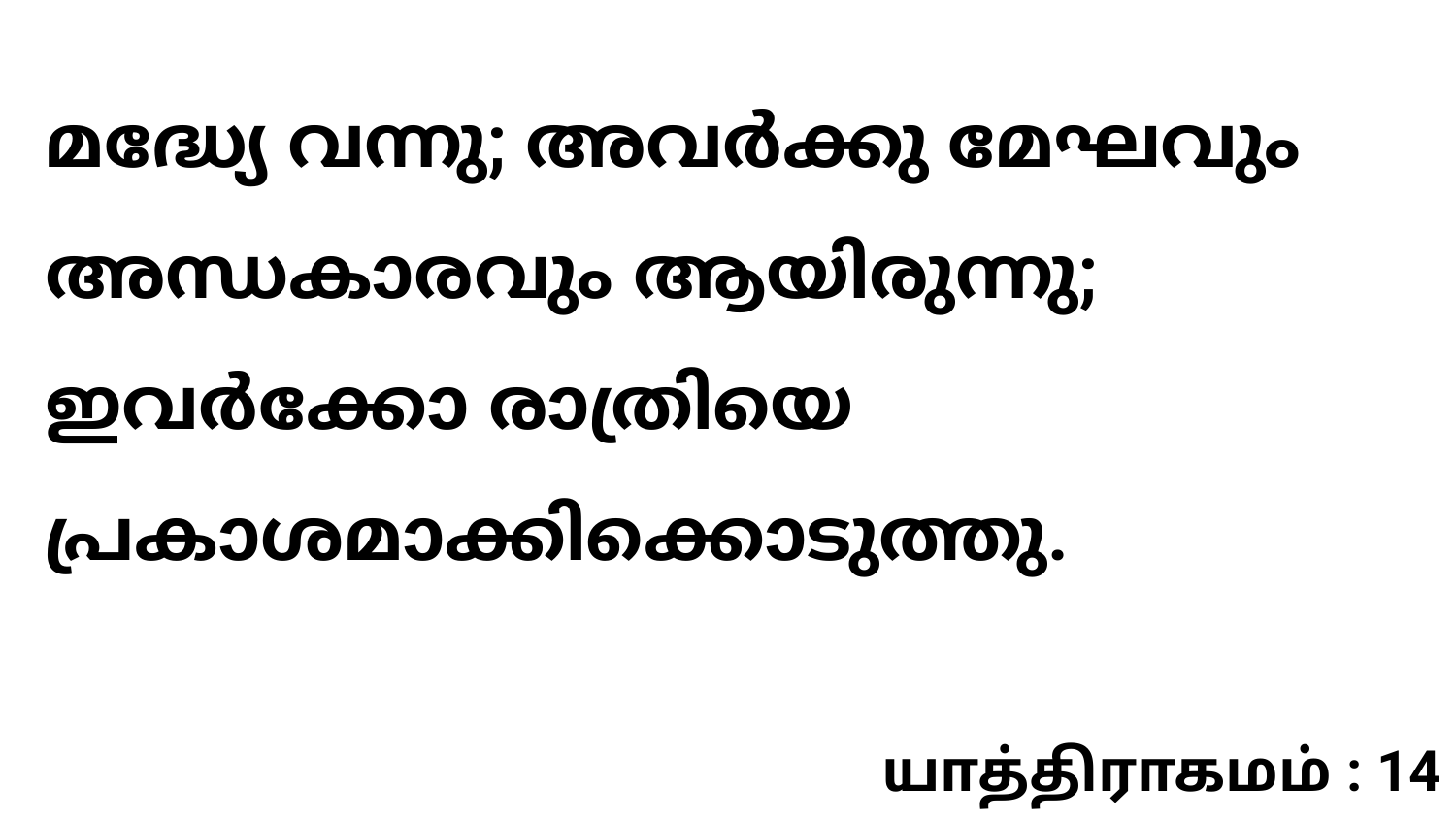

മദ്ധ്യേ വന്നു; അവർക്കു മേഘവും അന്ധകാരവും ആയിരുന്നു; ഇവർക്കോ രാത്രിയെ പ്രകാശമാക്കിക്കൊടുത്തു.
யாத்திராகமம் : 14